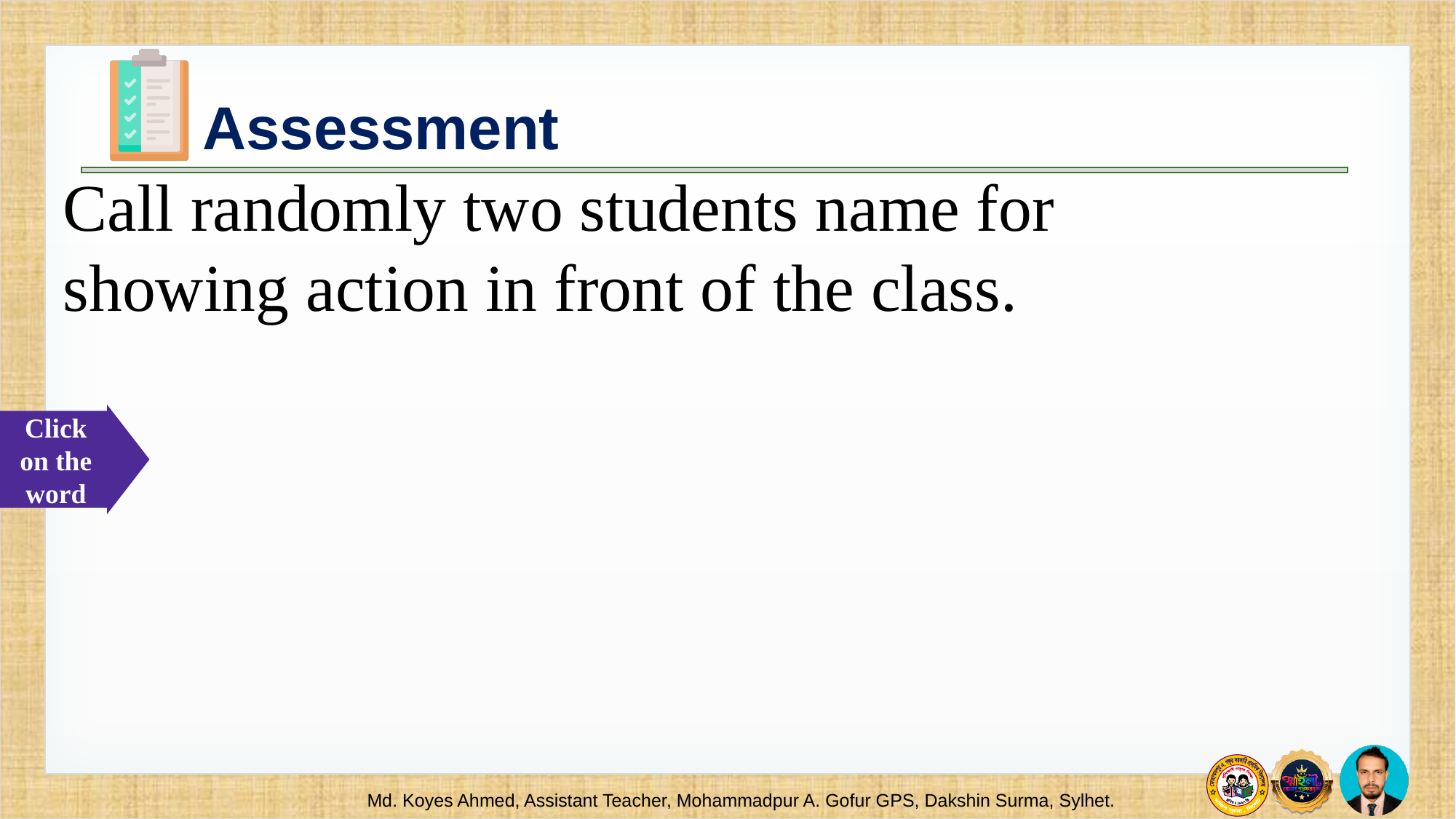

Call randomly two students name for showing action in front of the class.
Click on the word